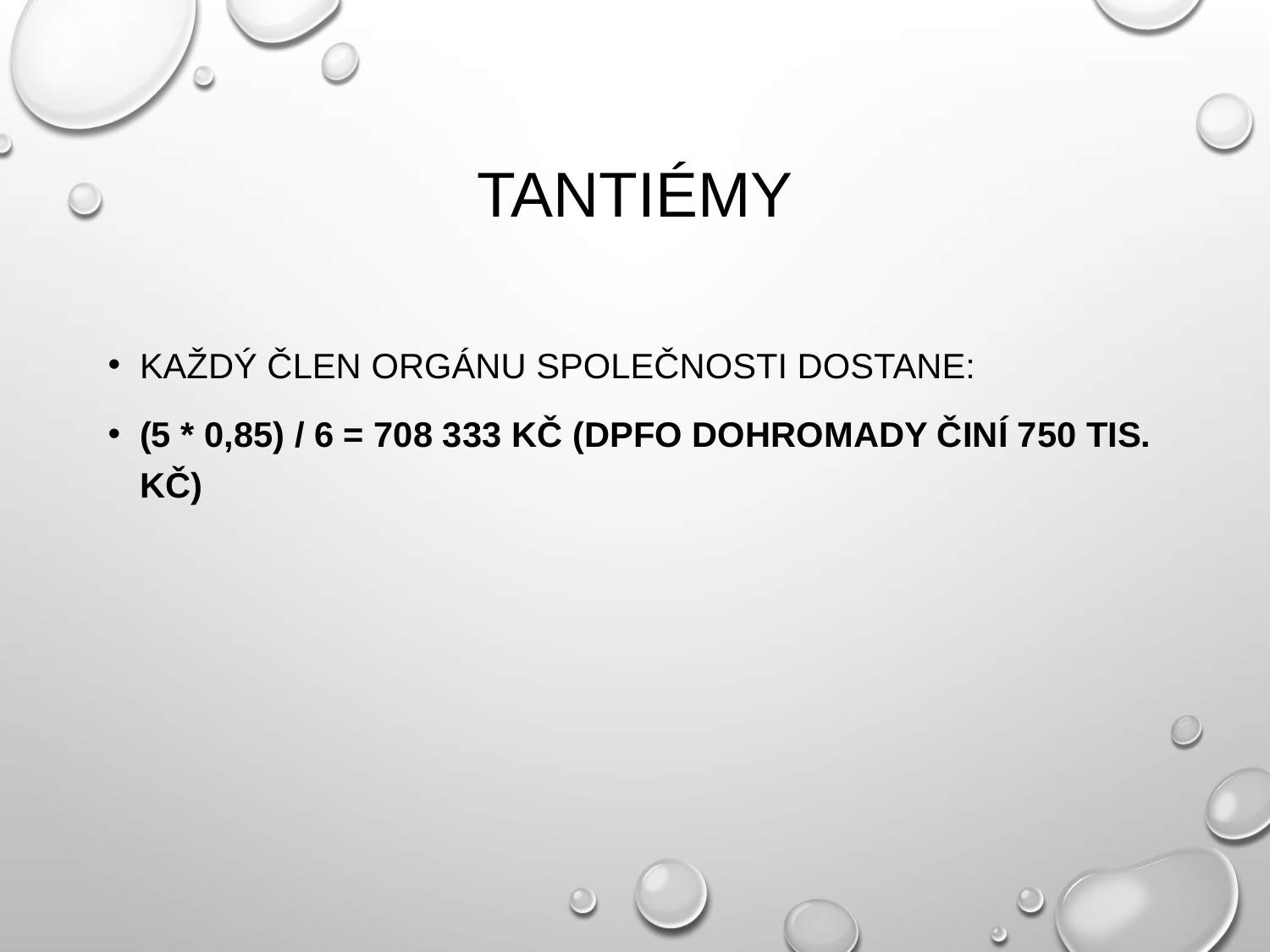

# Tantiémy
Každý člen orgánu společnosti dostane:
(5 * 0,85) / 6 = 708 333 Kč (DPFO dohromady činí 750 tis. Kč)